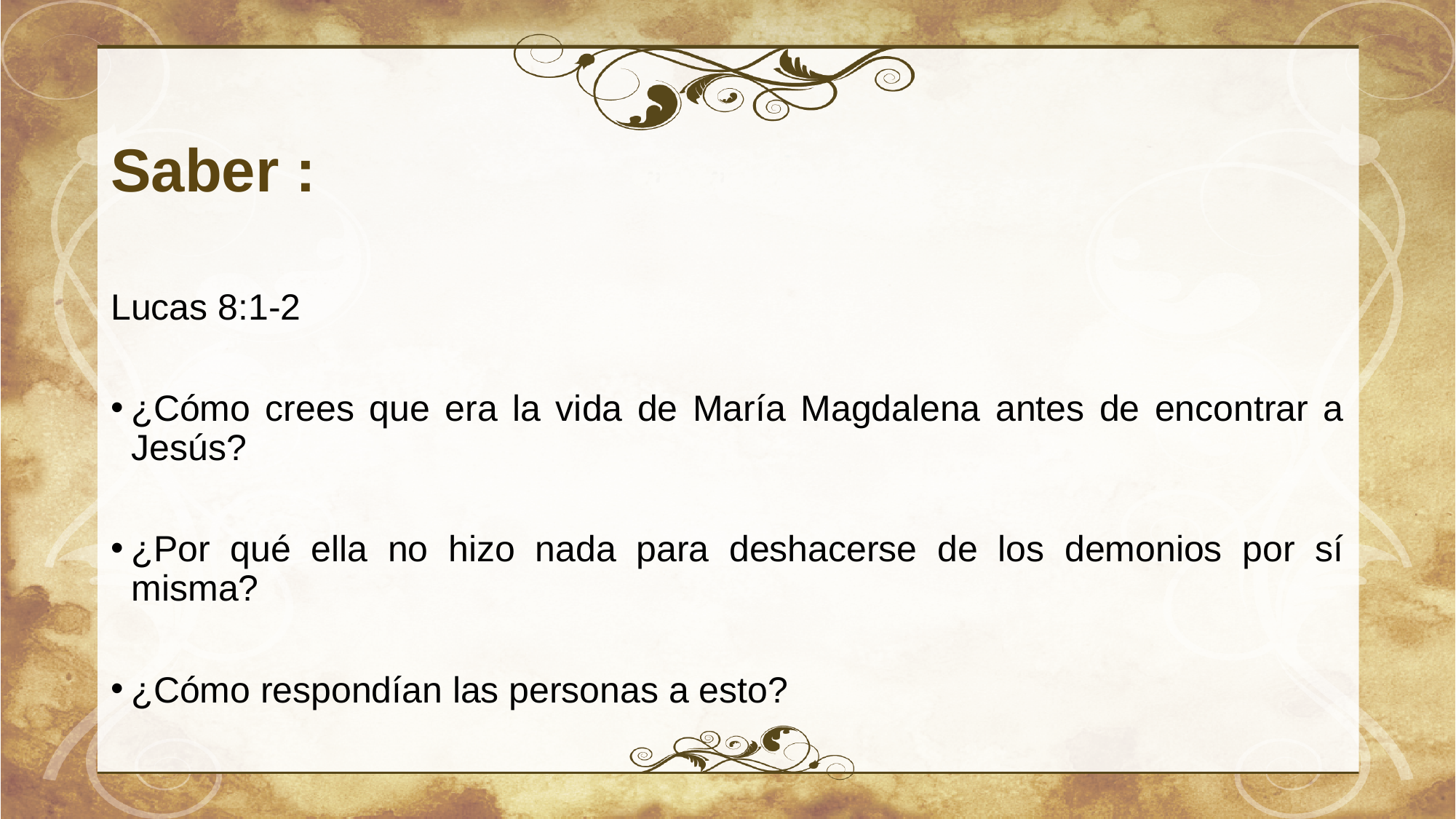

# Saber :
Lucas 8:1-2

¿Cómo crees que era la vida de María Magdalena antes de encontrar a Jesús?

¿Por qué ella no hizo nada para deshacerse de los demonios por sí misma?

¿Cómo respondían las personas a esto?